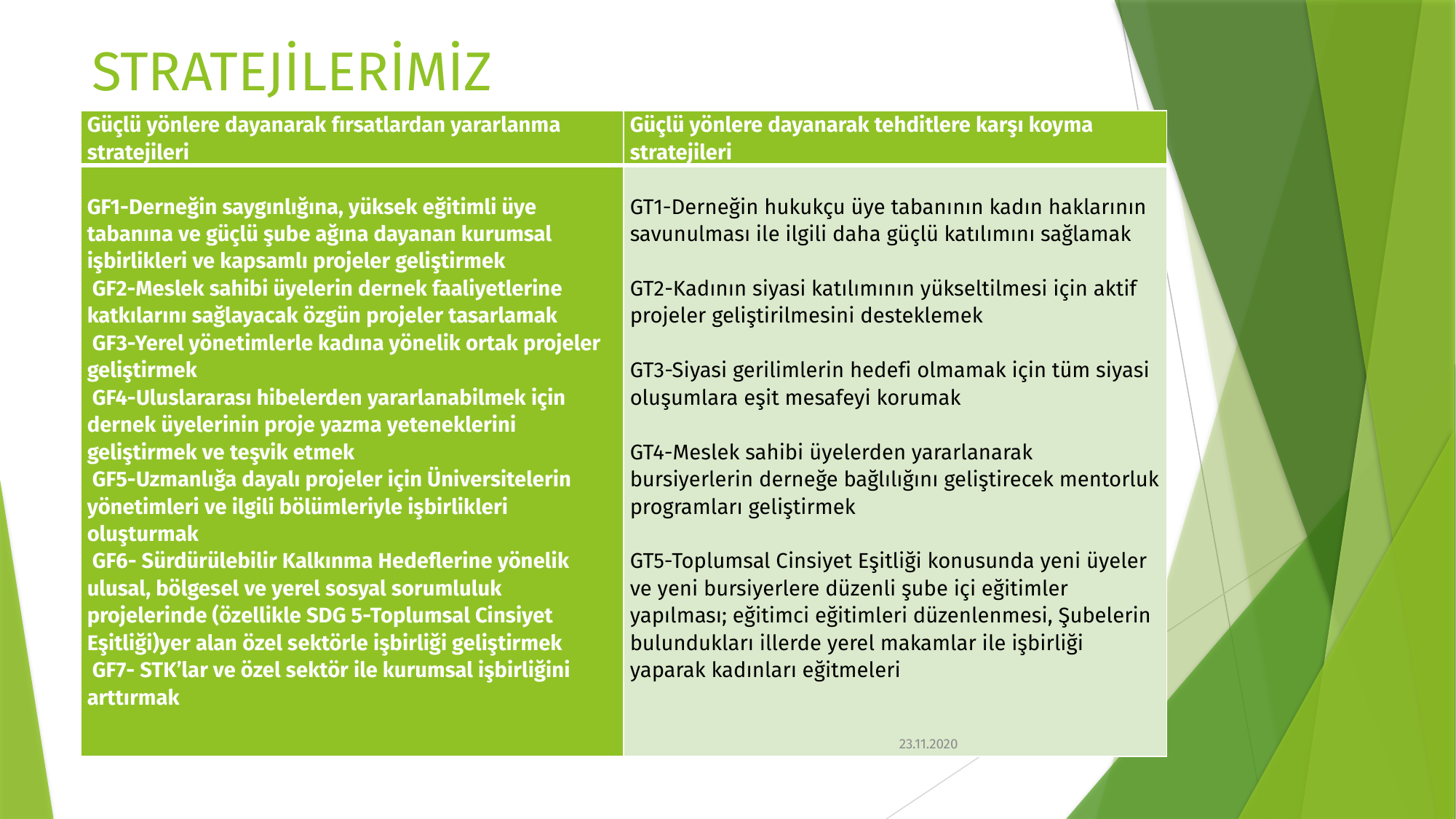

# STRATEJİLERİMİZ
| Güçlü yönlere dayanarak fırsatlardan yararlanma stratejileri | Güçlü yönlere dayanarak tehditlere karşı koyma stratejileri |
| --- | --- |
| GF1-Derneğin saygınlığına, yüksek eğitimli üye tabanına ve güçlü şube ağına dayanan kurumsal işbirlikleri ve kapsamlı projeler geliştirmek  GF2-Meslek sahibi üyelerin dernek faaliyetlerine katkılarını sağlayacak özgün projeler tasarlamak  GF3-Yerel yönetimlerle kadına yönelik ortak projeler geliştirmek  GF4-Uluslararası hibelerden yararlanabilmek için dernek üyelerinin proje yazma yeteneklerini geliştirmek ve teşvik etmek  GF5-Uzmanlığa dayalı projeler için Üniversitelerin yönetimleri ve ilgili bölümleriyle işbirlikleri oluşturmak  GF6- Sürdürülebilir Kalkınma Hedeflerine yönelik ulusal, bölgesel ve yerel sosyal sorumluluk projelerinde (özellikle SDG 5-Toplumsal Cinsiyet Eşitliği)yer alan özel sektörle işbirliği geliştirmek  GF7- STK’lar ve özel sektör ile kurumsal işbirliğini arttırmak | GT1-Derneğin hukukçu üye tabanının kadın haklarının savunulması ile ilgili daha güçlü katılımını sağlamak   GT2-Kadının siyasi katılımının yükseltilmesi için aktif projeler geliştirilmesini desteklemek   GT3-Siyasi gerilimlerin hedefi olmamak için tüm siyasi oluşumlara eşit mesafeyi korumak   GT4-Meslek sahibi üyelerden yararlanarak bursiyerlerin derneğe bağlılığını geliştirecek mentorluk programları geliştirmek   GT5-Toplumsal Cinsiyet Eşitliği konusunda yeni üyeler ve yeni bursiyerlere düzenli şube içi eğitimler yapılması; eğitimci eğitimleri düzenlenmesi, Şubelerin bulundukları illerde yerel makamlar ile işbirliği yaparak kadınları eğitmeleri |
PROF. DR. FULYA SARVAN
23.11.2020